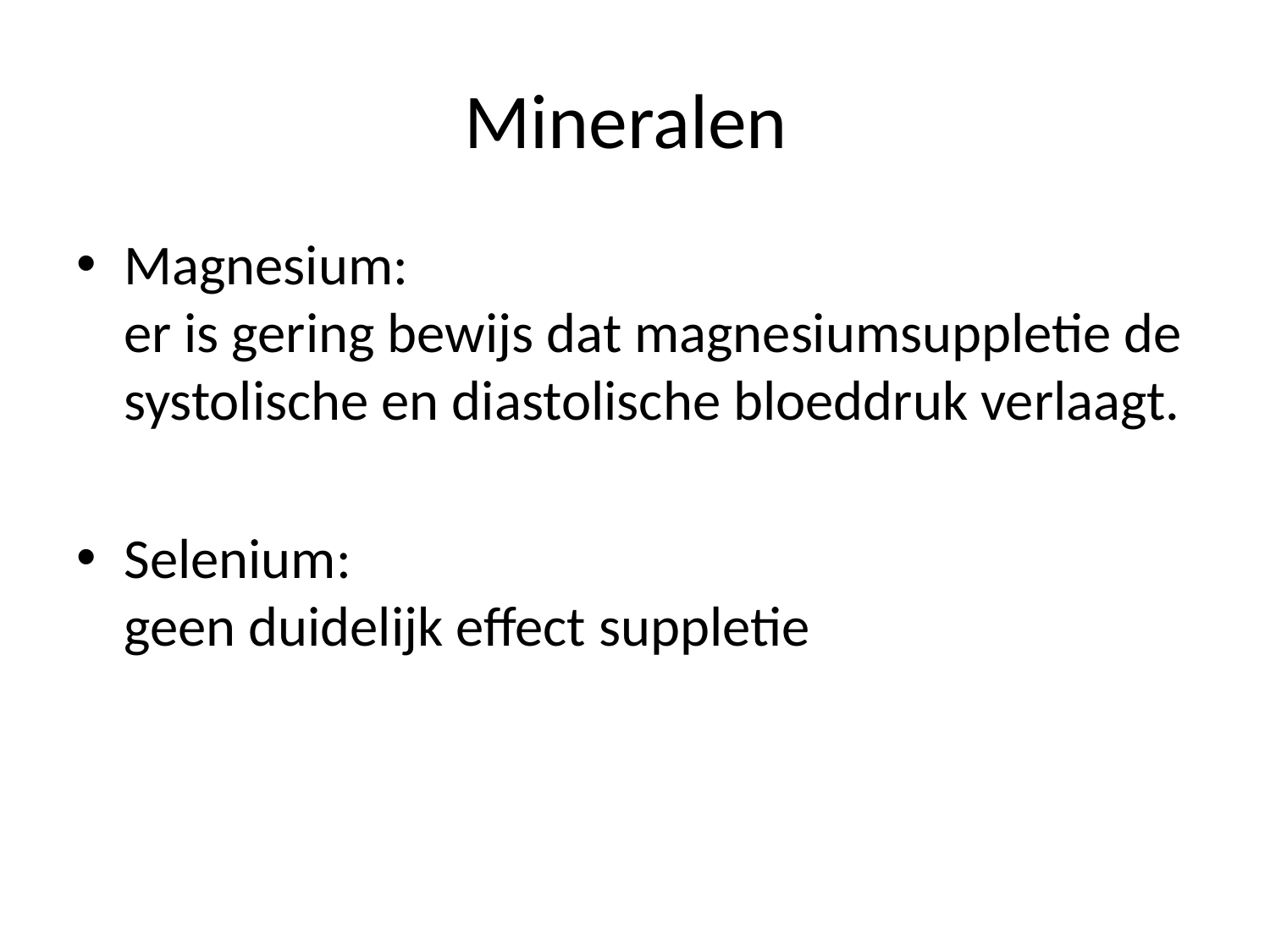

# Mineralen
Magnesium:
er is gering bewijs dat magnesiumsuppletie de systolische en diastolische bloeddruk verlaagt.

Selenium:
geen duidelijk effect suppletie